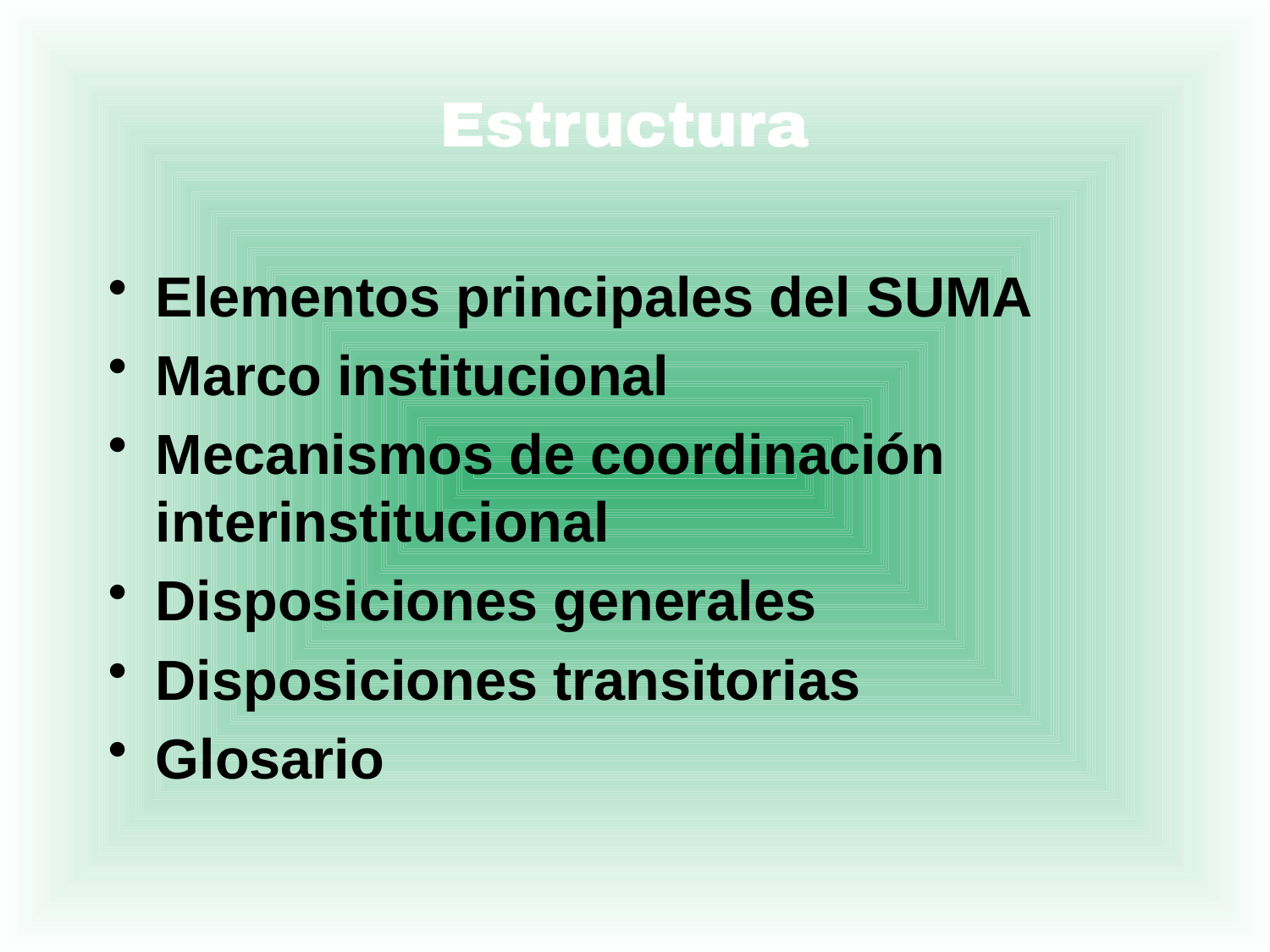

# Estructura
Elementos principales del SUMA
Marco institucional
Mecanismos de coordinación interinstitucional
Disposiciones generales
Disposiciones transitorias
Glosario